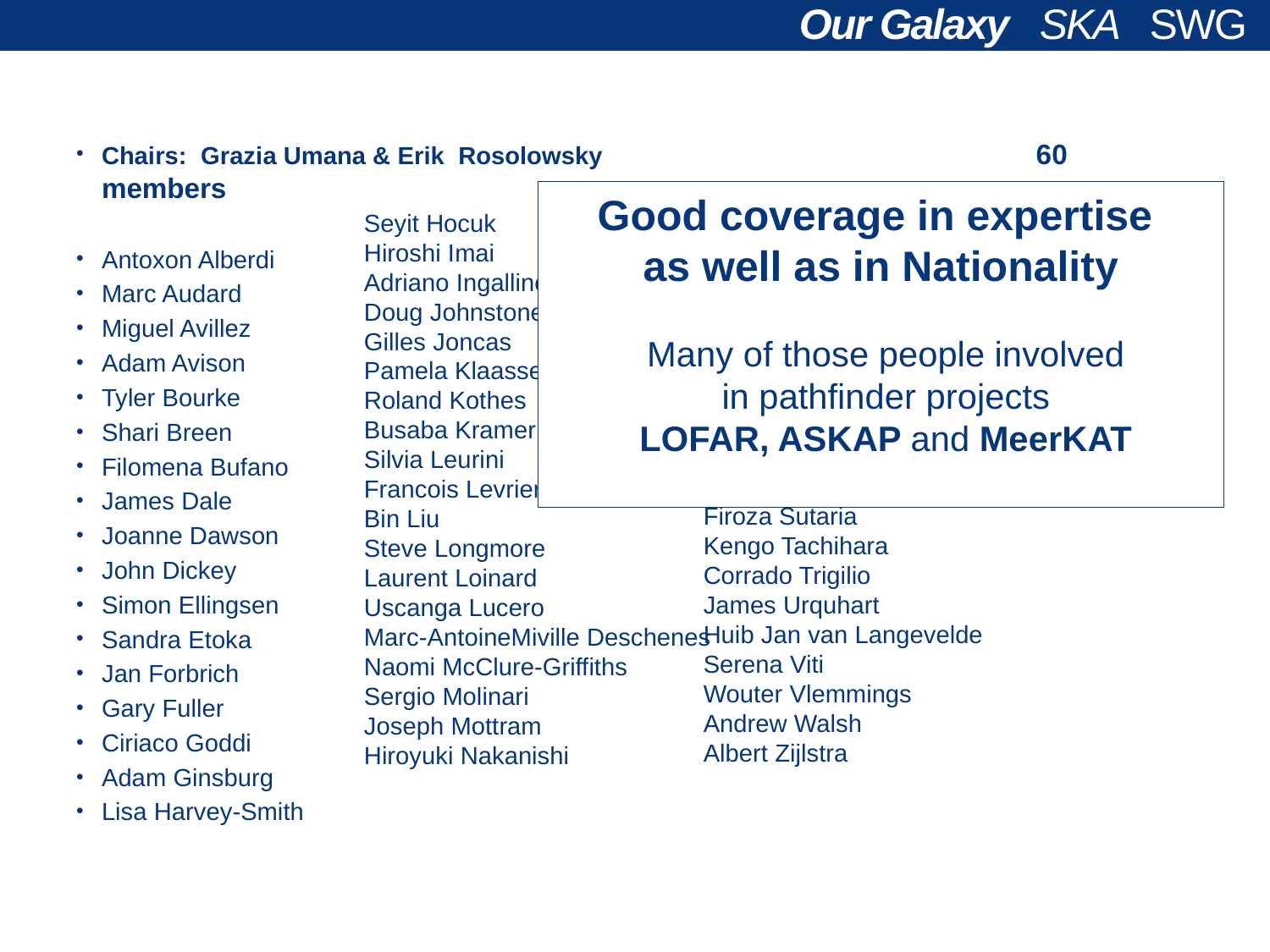

Our Galaxy   SKA   SWG
Chairs:  Grazia Umana & Erik  Rosolowsky                                                              60 members

Antoxon Alberdi
Marc Audard
Miguel Avillez
Adam Avison
Tyler Bourke
Shari Breen
Filomena Bufano
James Dale
Joanne Dawson
John Dickey
Simon Ellingsen
Sandra Etoka
Jan Forbrich
Gary Fuller
Ciriaco Goddi
Adam Ginsburg
Lisa Harvey-Smith
Good coverage in expertise
as well as in Nationality

 Many of those people involved
 in pathfinder projects
 LOFAR, ASKAP and MeerKAT

Raymond Oonk
Rainer Schoedel
Jill Rathborne
Eric Rosolowsky
Michael Rupen
Kazi Rygl
Alberto Sanna
Gregory Sivakoff
Ian Stevens
Jeroen Stil
Firoza Sutaria
Kengo Tachihara
Corrado Trigilio
James Urquhart
Huib Jan van Langevelde
Serena Viti
Wouter Vlemmings
Andrew Walsh
Albert Zijlstra
Seyit Hocuk
Hiroshi Imai
Adriano Ingallinera
Doug Johnstone
Gilles Joncas
Pamela Klaassen
Roland Kothes
Busaba Kramer
Silvia Leurini
Francois Levrier
Bin Liu
Steve Longmore
Laurent Loinard
Uscanga Lucero
Marc-AntoineMiville Deschenes
Naomi McClure-Griffiths
Sergio Molinari
Joseph Mottram
Hiroyuki Nakanishi